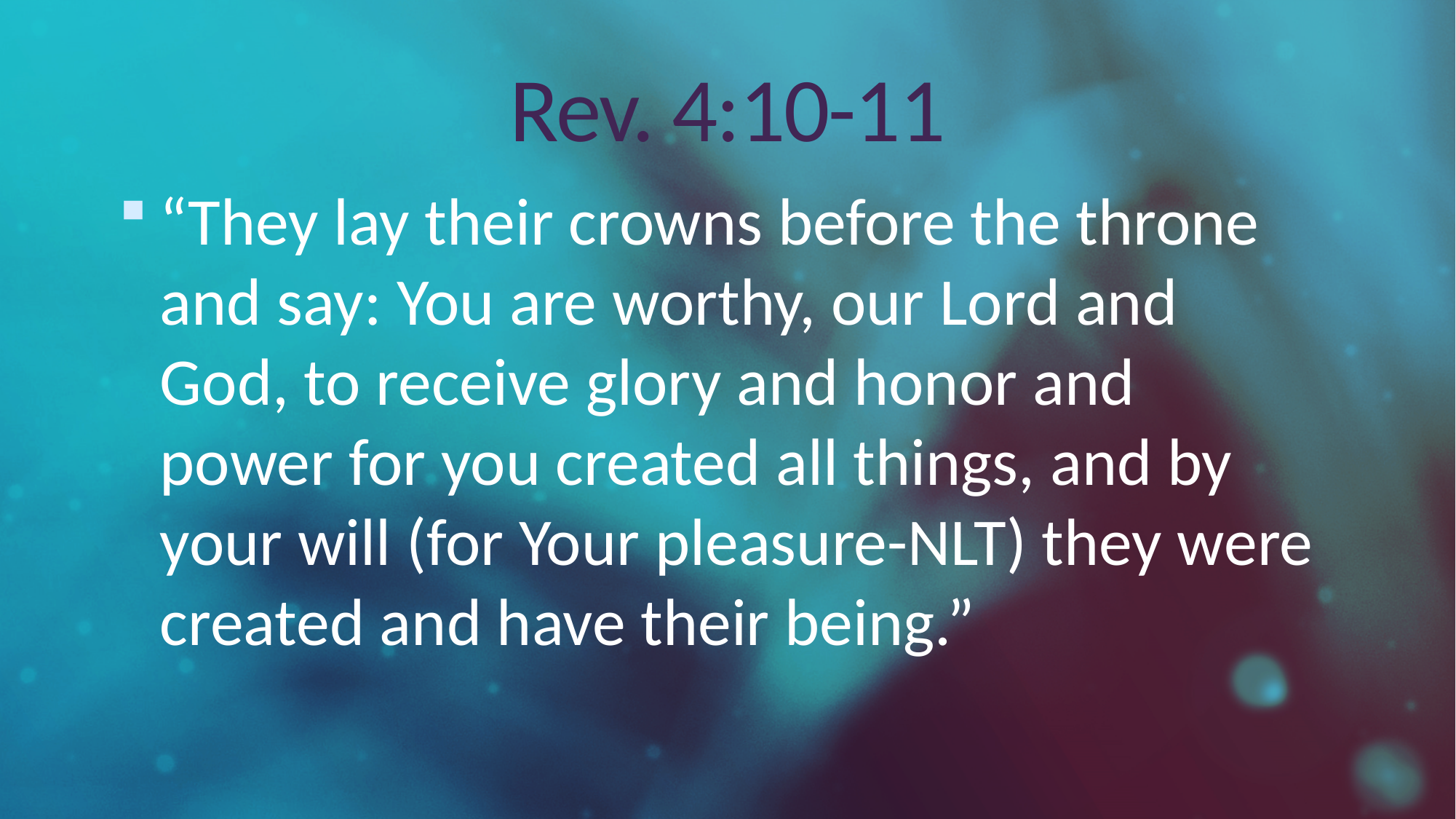

# Rev. 4:10-11
“They lay their crowns before the throne and say: You are worthy, our Lord and God, to receive glory and honor and power for you created all things, and by your will (for Your pleasure-NLT) they were created and have their being.”